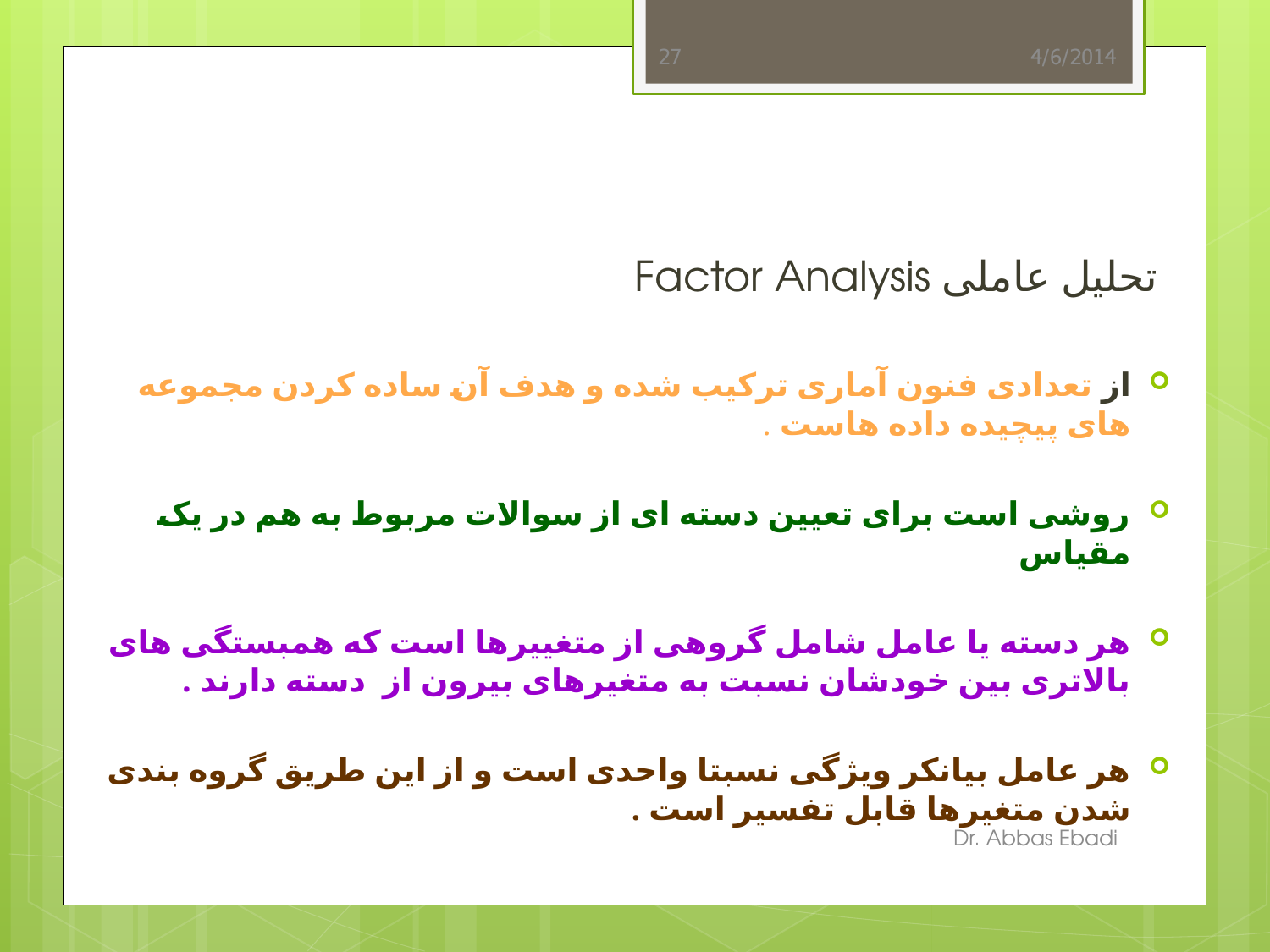

27
4/6/2014
 تحلیل عاملی Factor Analysis

از تعدادی فنون آماری ترکیب شده و هدف آن ساده کردن مجموعه های پیچیده داده هاست .

روشی است برای تعیین دسته ای از سوالات مربوط به هم در یک مقیاس

هر دسته یا عامل شامل گروهی از متغییرها است که همبستگی های بالاتری بین خودشان نسبت به متغیرهای بیرون از  دسته دارند .

هر عامل بیانکر ویژگی نسبتا واحدی است و از این طریق گروه بندی شدن متغیرها قابل تفسیر است .

Dr. Abbas Ebadi